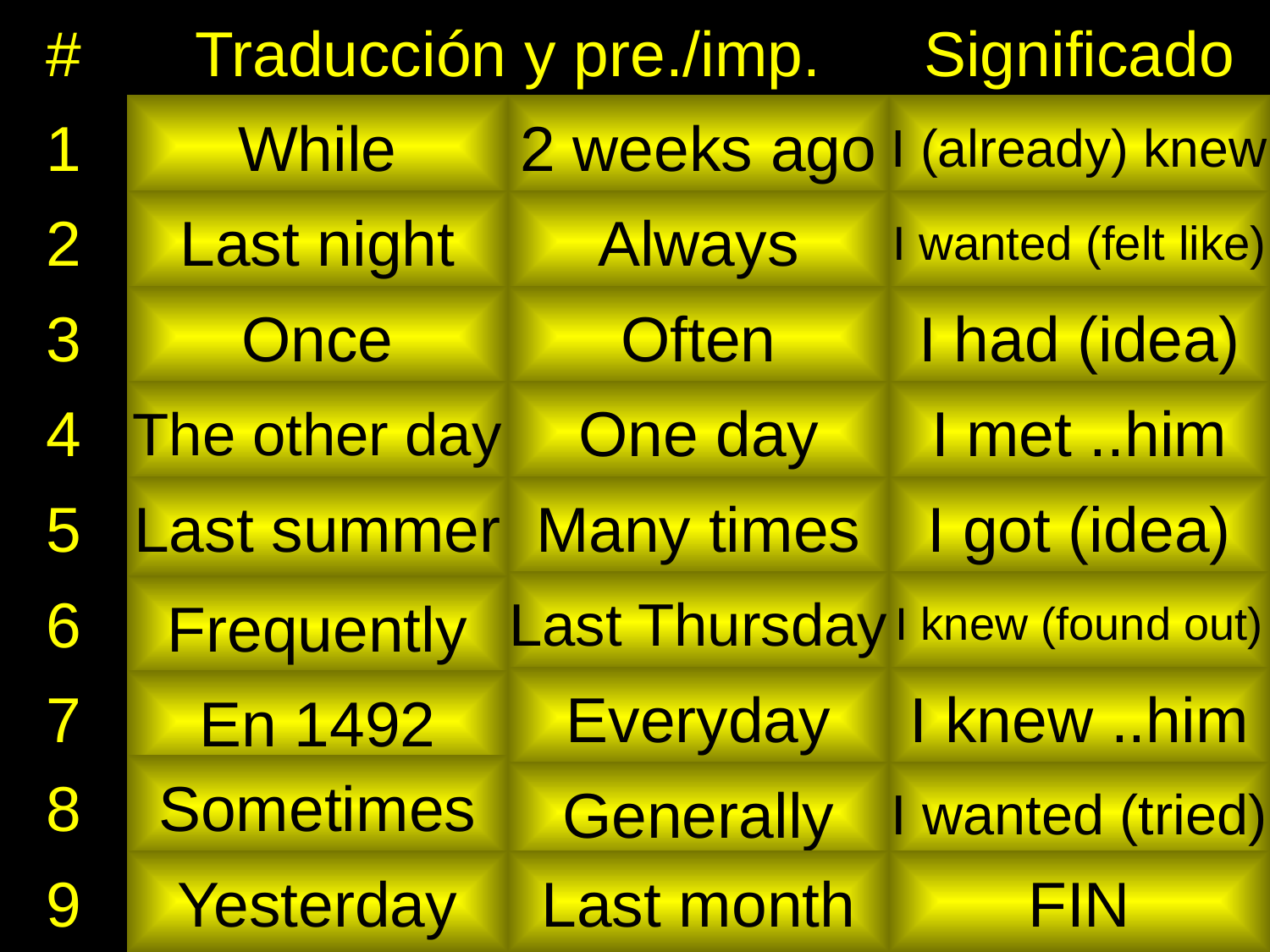

#
Traducción y pre./imp.
Significado
1
mientras-I
hace dos semanas-P
yo sabía
2
anoche-P
siempre-I
quería
3
una vez-P
a menudo-I
tenía (idea)
4
el otro día-P
un día-P
Yo lo conocí
5
El verano pasado-P
muchas veces-I
Yo tuve (idea)
6
Frecuentemente-I
el jueves pasado-P
yo supe
7
en 1492-P
todos los días-I
Yo lo conocía
8
a veces-I
generalmente-I
quise
9
Ayer-P
el mes pasado-P
80
90
100
While
2 weeks ago
I (already) knew
Last night
Always
I wanted (felt like)
Once
Often
I had (idea)
The other day
One day
I met ..him
Last summer
Many times
I got (idea)
Last Thursday
I knew (found out)
Frequently
Everyday
I knew ..him
En 1492
Sometimes
Generally
I wanted (tried)
continuar
Yesterday
Last month
FIN